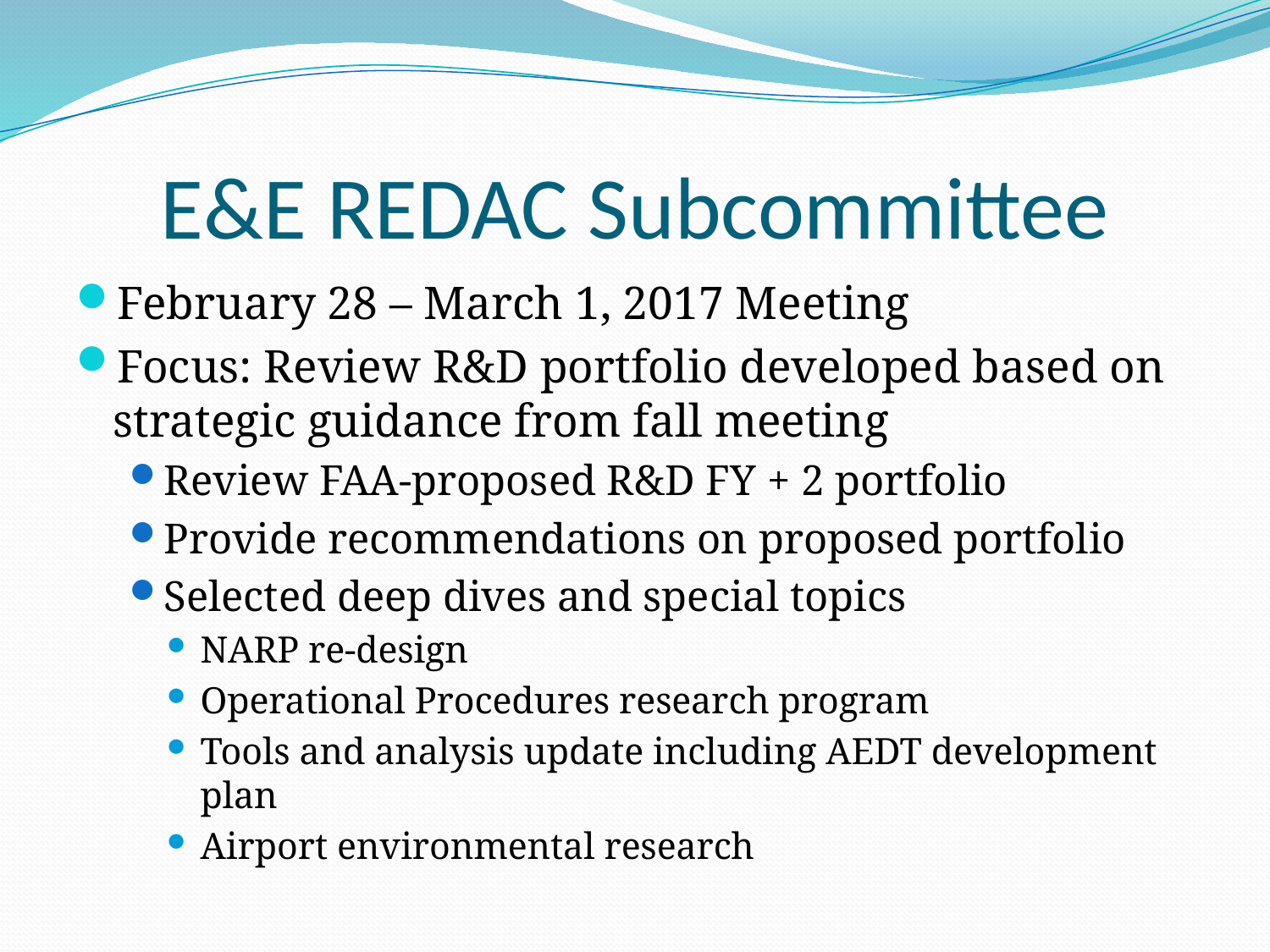

# E&E REDAC Subcommittee
February 28 – March 1, 2017 Meeting
Focus: Review R&D portfolio developed based on strategic guidance from fall meeting
Review FAA-proposed R&D FY + 2 portfolio
Provide recommendations on proposed portfolio
Selected deep dives and special topics
NARP re-design
Operational Procedures research program
Tools and analysis update including AEDT development plan
Airport environmental research